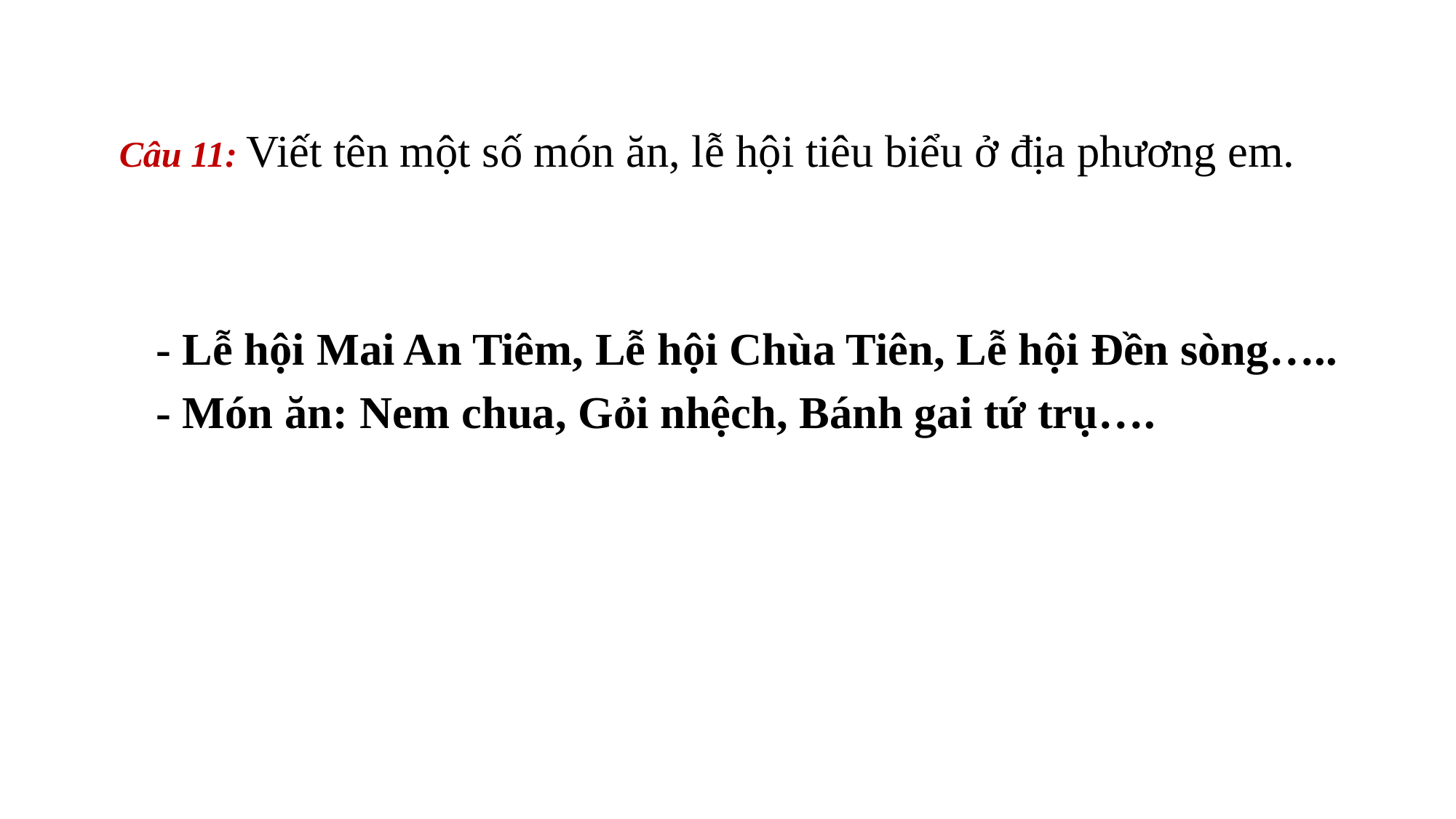

Câu 11: Viết tên một số món ăn, lễ hội tiêu biểu ở địa phương em.
- Lễ hội Mai An Tiêm, Lễ hội Chùa Tiên, Lễ hội Đền sòng…..
- Món ăn: Nem chua, Gỏi nhệch, Bánh gai tứ trụ….